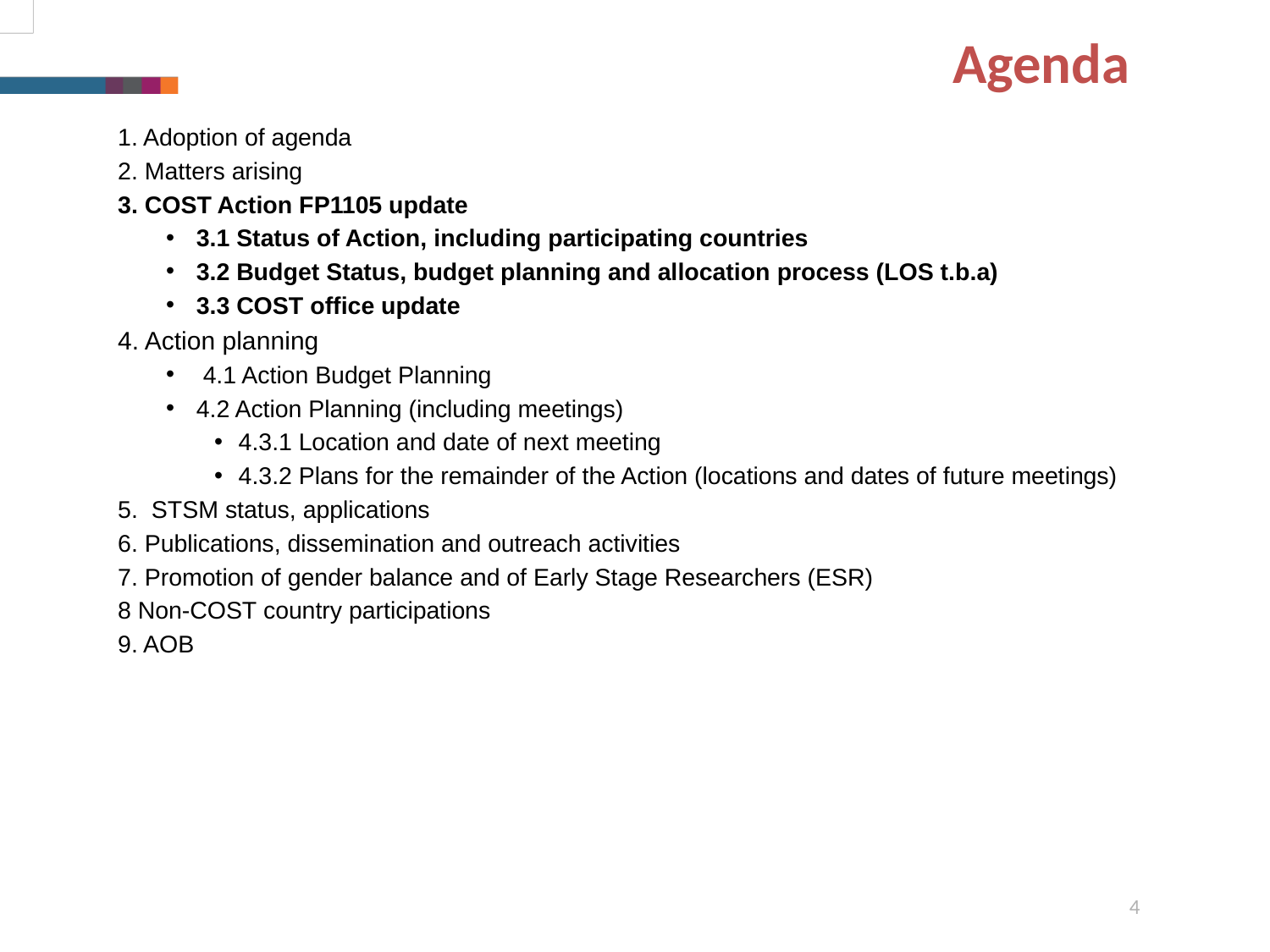

Agenda
1. Adoption of agenda
2. Matters arising
3. COST Action FP1105 update
3.1 Status of Action, including participating countries
3.2 Budget Status, budget planning and allocation process (LOS t.b.a)
3.3 COST office update
4. Action planning
 4.1 Action Budget Planning
4.2 Action Planning (including meetings)
4.3.1 Location and date of next meeting
4.3.2 Plans for the remainder of the Action (locations and dates of future meetings)
5.  STSM status, applications
6. Publications, dissemination and outreach activities
7. Promotion of gender balance and of Early Stage Researchers (ESR)
8 Non-COST country participations
9. AOB

4